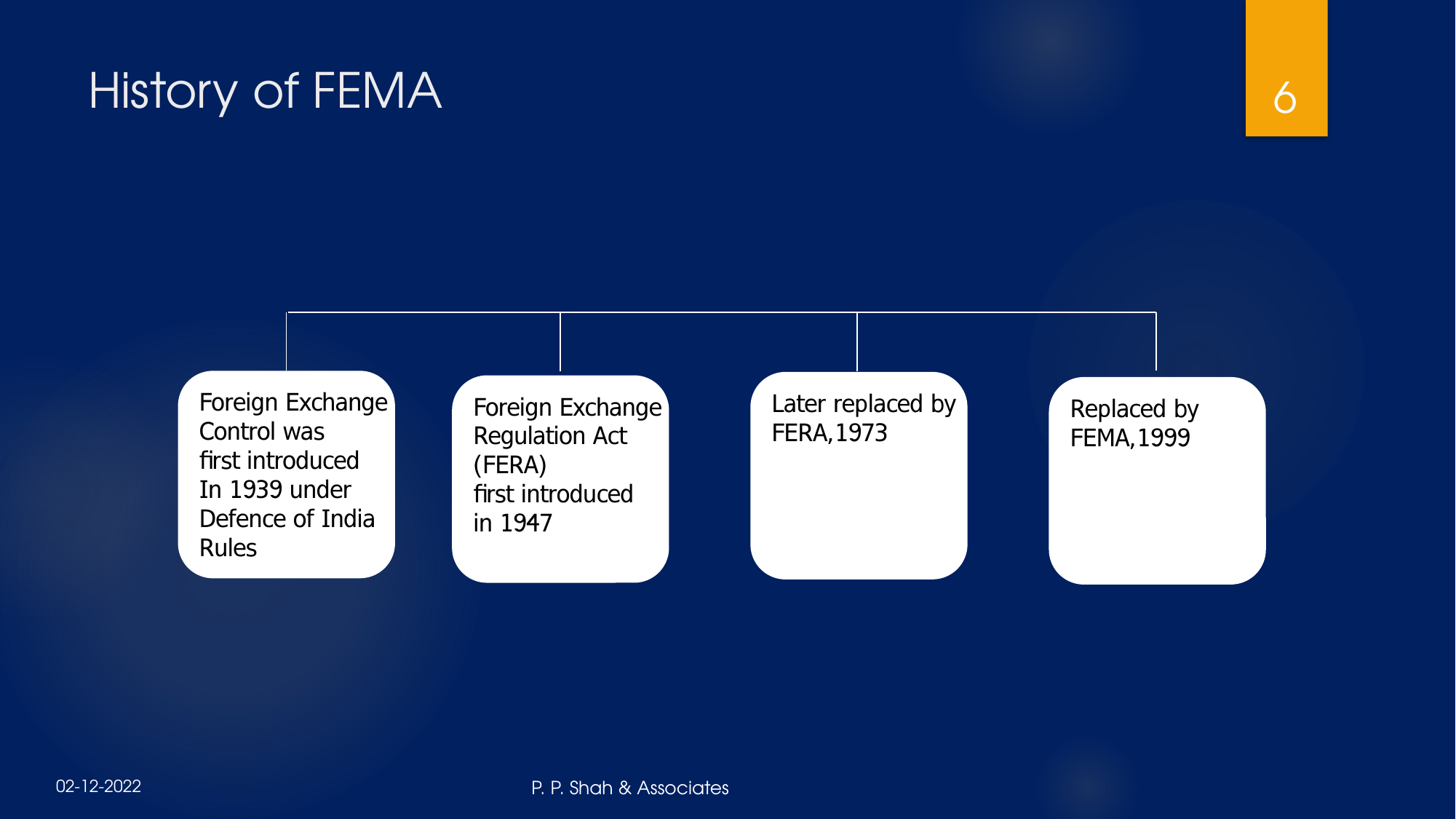

6
# History of FEMA

Foreign Exchange
Control was
first introduced
In 1939 under
Defence of India
Rules
Later replaced by
FERA,1973
Foreign Exchange
Regulation Act
(FERA)
first introduced
in 1947
Replaced by
FEMA,1999
P. P. Shah & Associates
02-12-2022